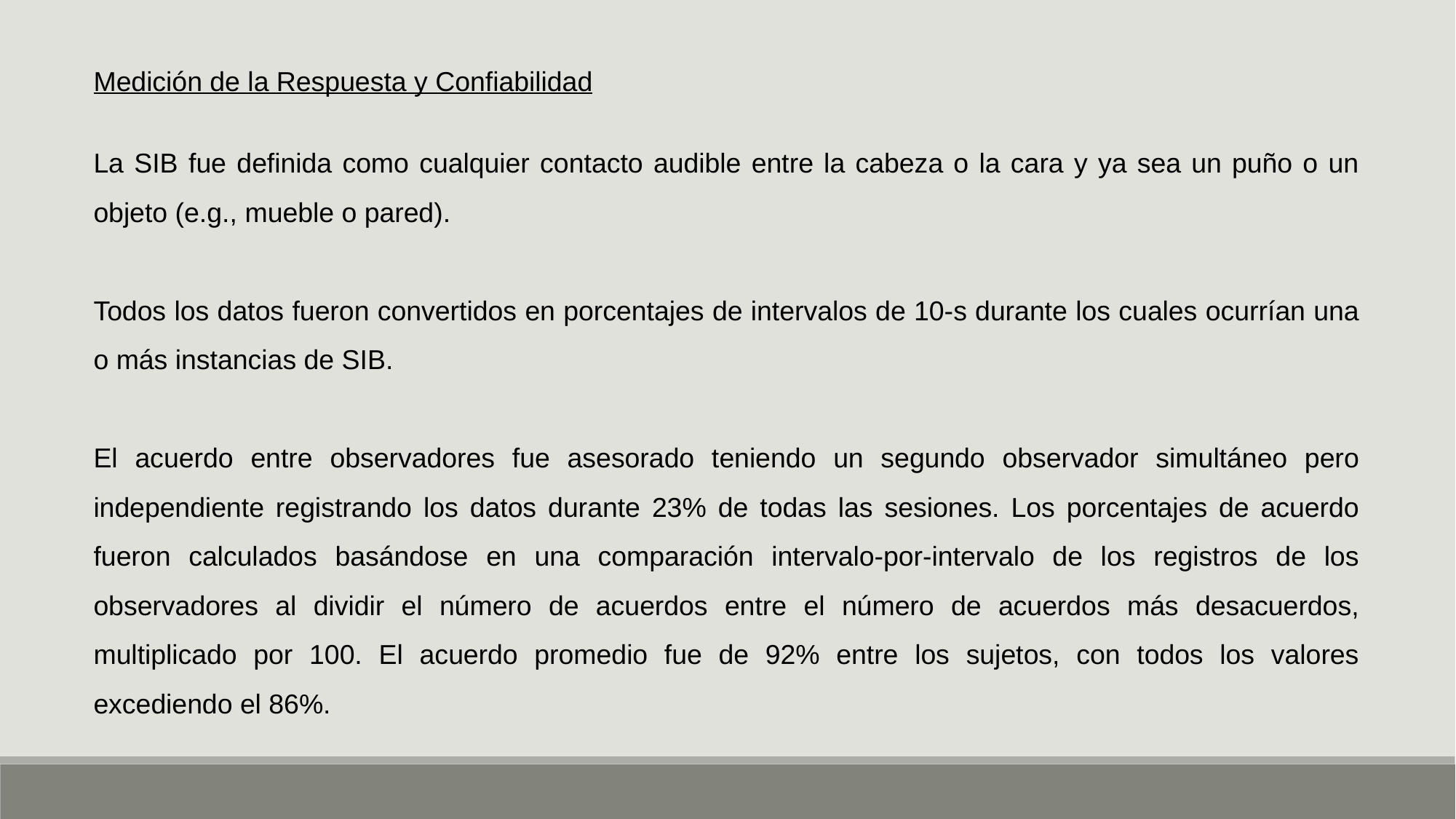

Medición de la Respuesta y Confiabilidad

La SIB fue definida como cualquier contacto audible entre la cabeza o la cara y ya sea un puño o un objeto (e.g., mueble o pared).

Todos los datos fueron convertidos en porcentajes de intervalos de 10-s durante los cuales ocurrían una o más instancias de SIB.

El acuerdo entre observadores fue asesorado teniendo un segundo observador simultáneo pero independiente registrando los datos durante 23% de todas las sesiones. Los porcentajes de acuerdo fueron calculados basándose en una comparación intervalo-por-intervalo de los registros de los observadores al dividir el número de acuerdos entre el número de acuerdos más desacuerdos, multiplicado por 100. El acuerdo promedio fue de 92% entre los sujetos, con todos los valores excediendo el 86%.